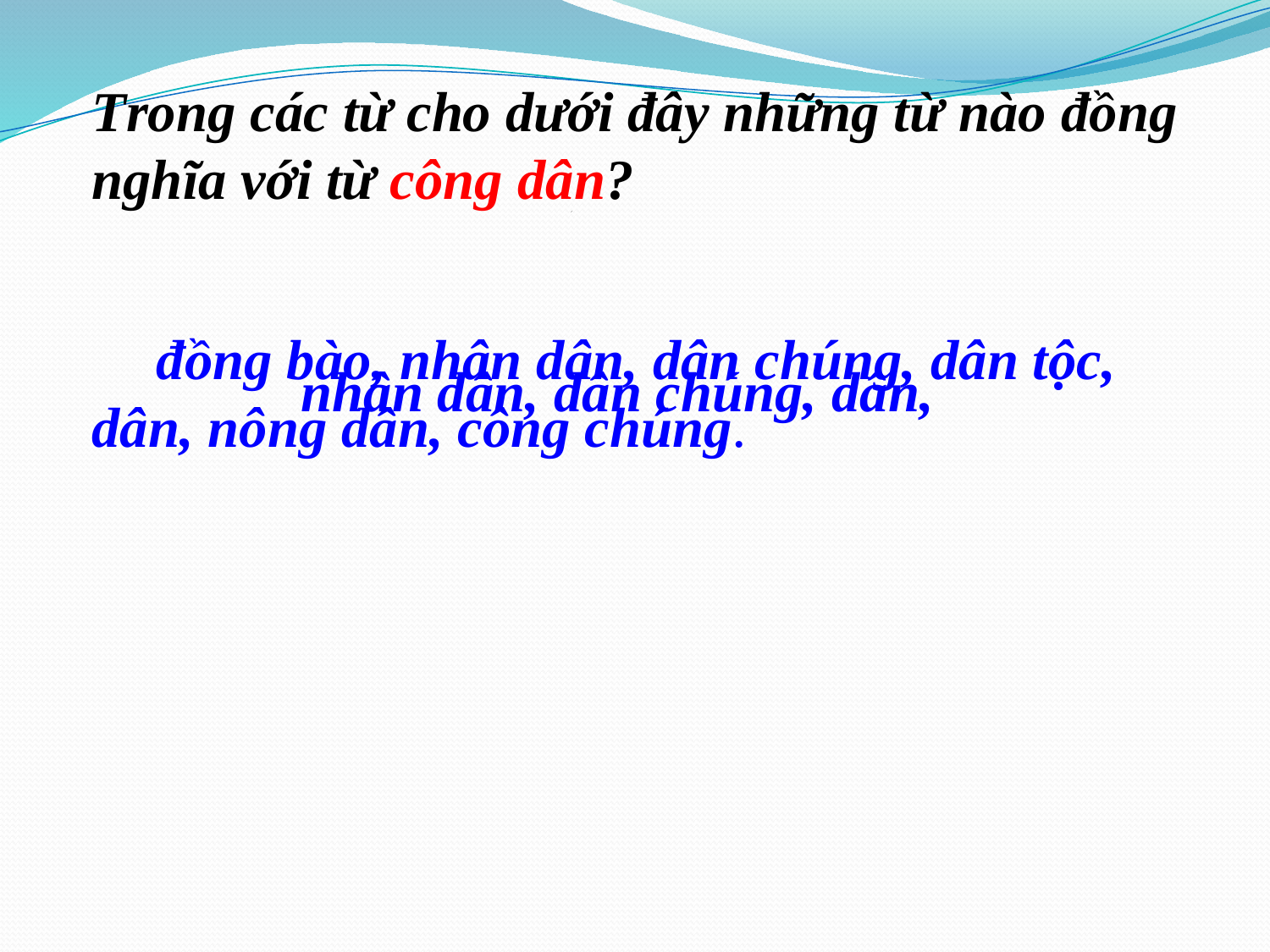

Trong các từ cho dưới đây những từ nào đồng
nghĩa với từ công dân?

đồng bào, nhân dân, dân chúng, dân tộc, dân, nông dân, công chúng.
nhân dân, dân chúng, dân,